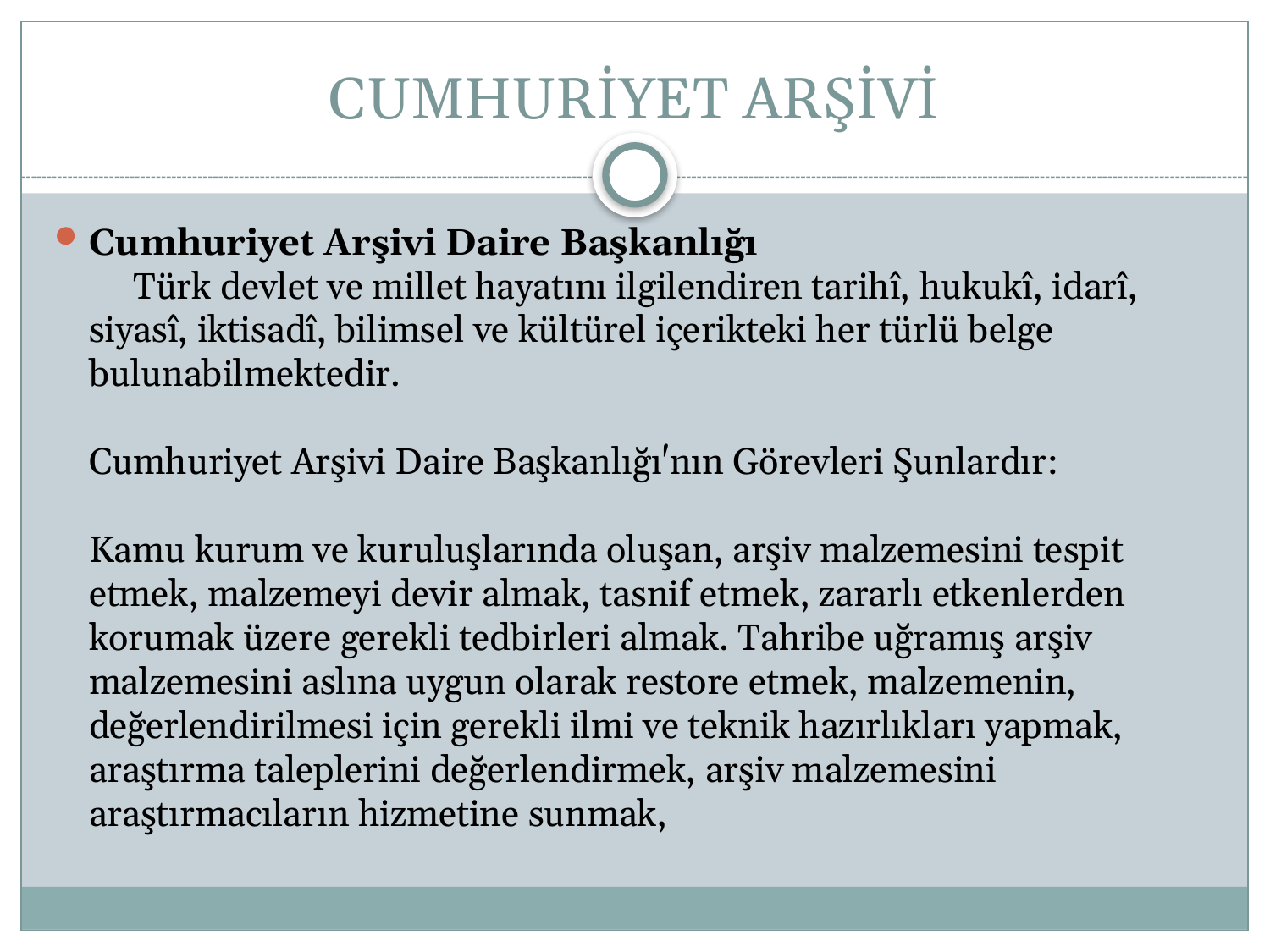

# CUMHURİYET ARŞİVİ
Cumhuriyet Arşivi Daire Başkanlığı
     Türk devlet ve millet hayatını ilgilendiren tarihî, hukukî, idarî, siyasî, iktisadî, bilimsel ve kültürel içerikteki her türlü belge bulunabilmektedir.
Cumhuriyet Arşivi Daire Başkanlığı'nın Görevleri Şunlardır:
Kamu kurum ve kuruluşlarında oluşan, arşiv malzemesini tespit etmek, malzemeyi devir almak, tasnif etmek, zararlı etkenlerden korumak üzere gerekli tedbirleri almak. Tahribe uğramış arşiv malzemesini aslına uygun olarak restore etmek, malzemenin, değerlendirilmesi için gerekli ilmi ve teknik hazırlıkları yapmak, araştırma taleplerini değerlendirmek, arşiv malzemesini araştırmacıların hizmetine sunmak,